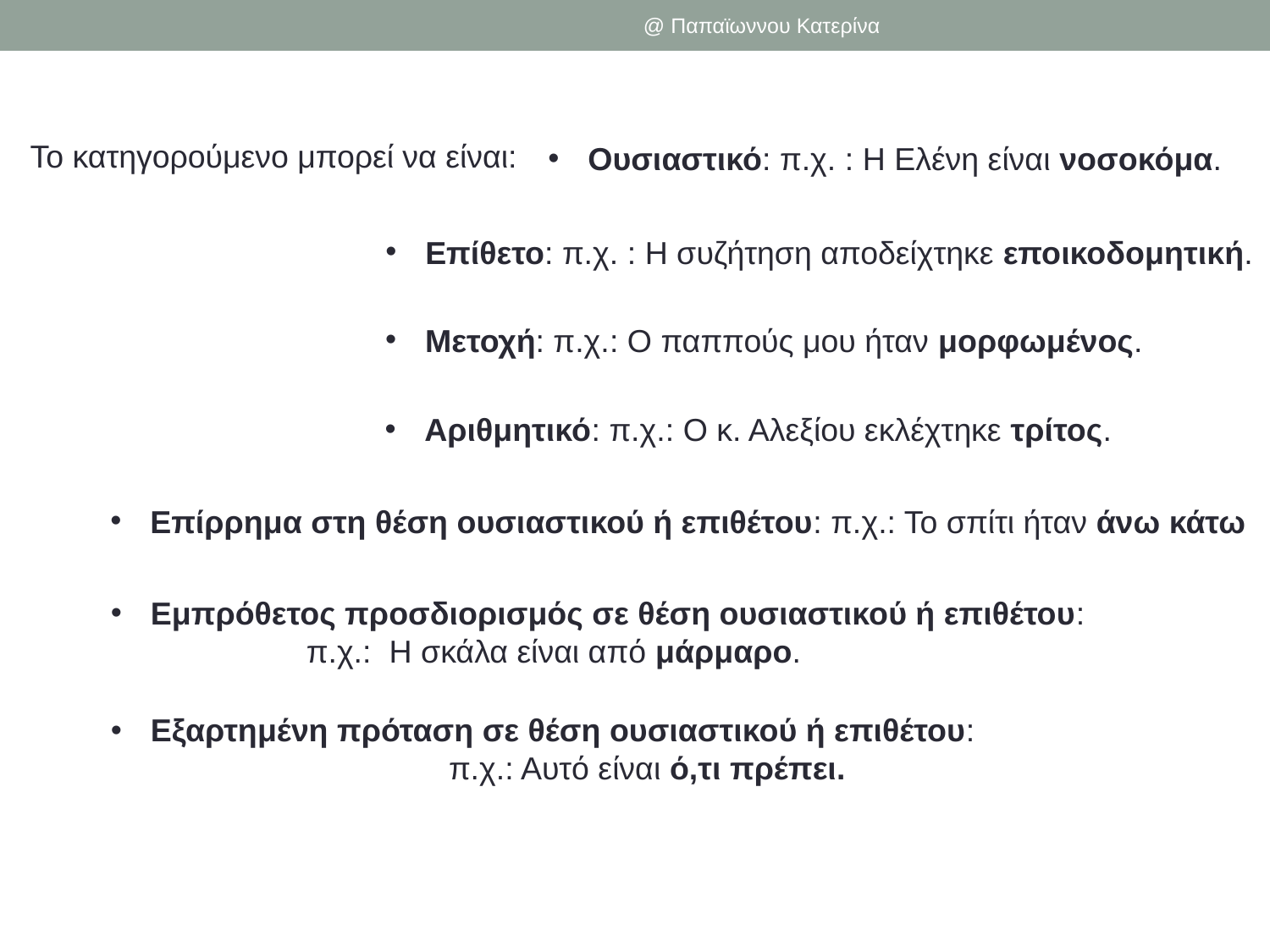

@ Παπαϊωννου Κατερίνα
Το κατηγορούμενο μπορεί να είναι:
Ουσιαστικό: π.χ. : Η Ελένη είναι νοσοκόμα.
Επίθετο: π.χ. : Η συζήτηση αποδείχτηκε εποικοδομητική.
Μετοχή: π.χ.: Ο παππούς μου ήταν μορφωμένος.
Αριθμητικό: π.χ.: Ο κ. Αλεξίου εκλέχτηκε τρίτος.
Επίρρημα στη θέση ουσιαστικού ή επιθέτου: π.χ.: Το σπίτι ήταν άνω κάτω
Εμπρόθετος προσδιορισμός σε θέση ουσιαστικού ή επιθέτου:
                      π.χ.:  Η σκάλα είναι από μάρμαρο.
Εξαρτημένη πρόταση σε θέση ουσιαστικού ή επιθέτου:
π.χ.: Αυτό είναι ό,τι πρέπει.